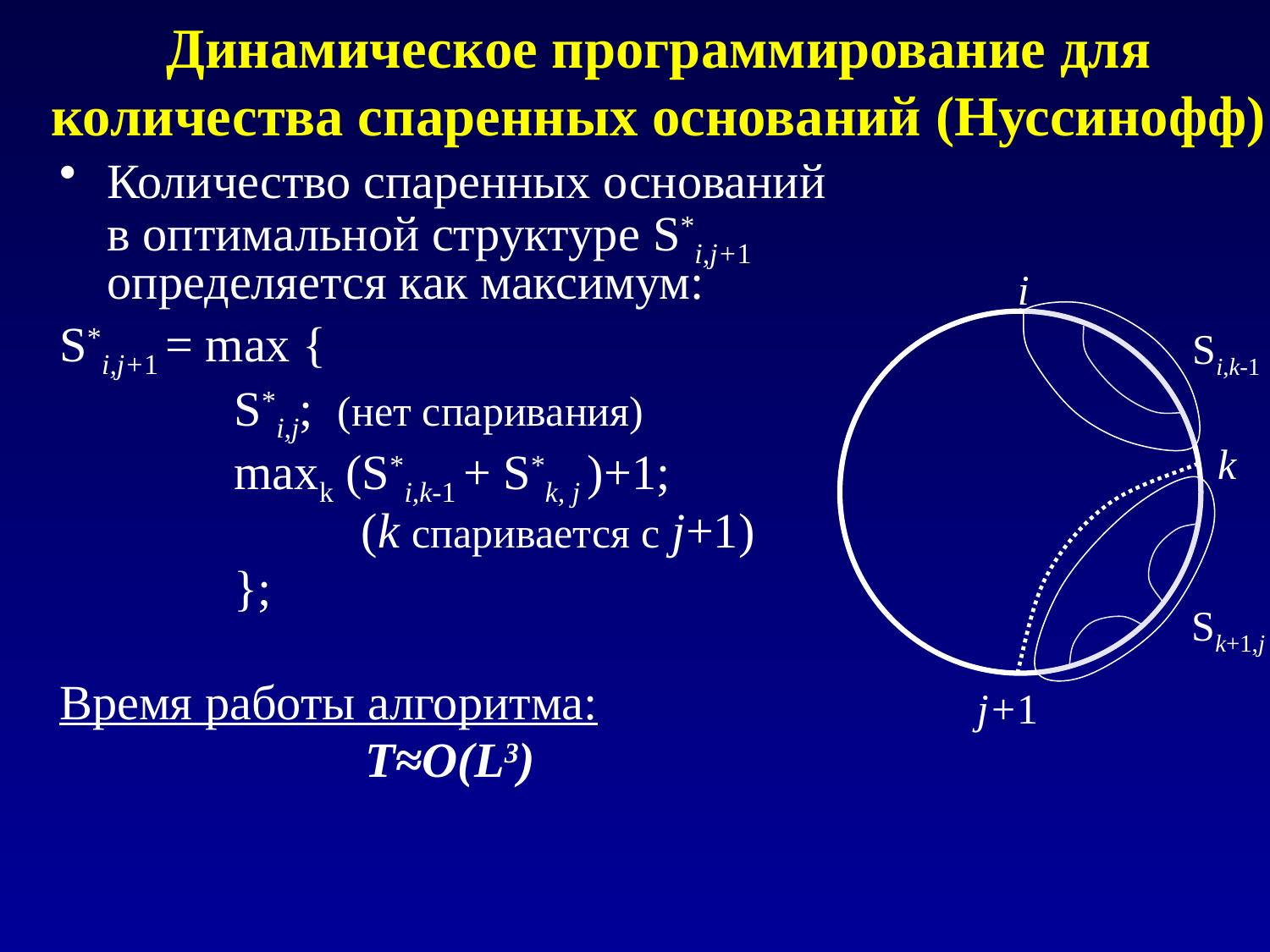

# Динамическое программирование для количества спаренных оснований (Нуссинофф)
Количество спаренных оснований в оптимальной структуре S*i,j+1 определяется как максимум:
S*i,j+1 = max {
		S*i,j;  (нет спаривания)
		maxk (S*i,k-1 + S*k, j )+1;
			(k спаривается с j+1)
		};

Время работы алгоритма:
T≈O(L3)

i

Si,k-1

k

Sk+1,j

j+1